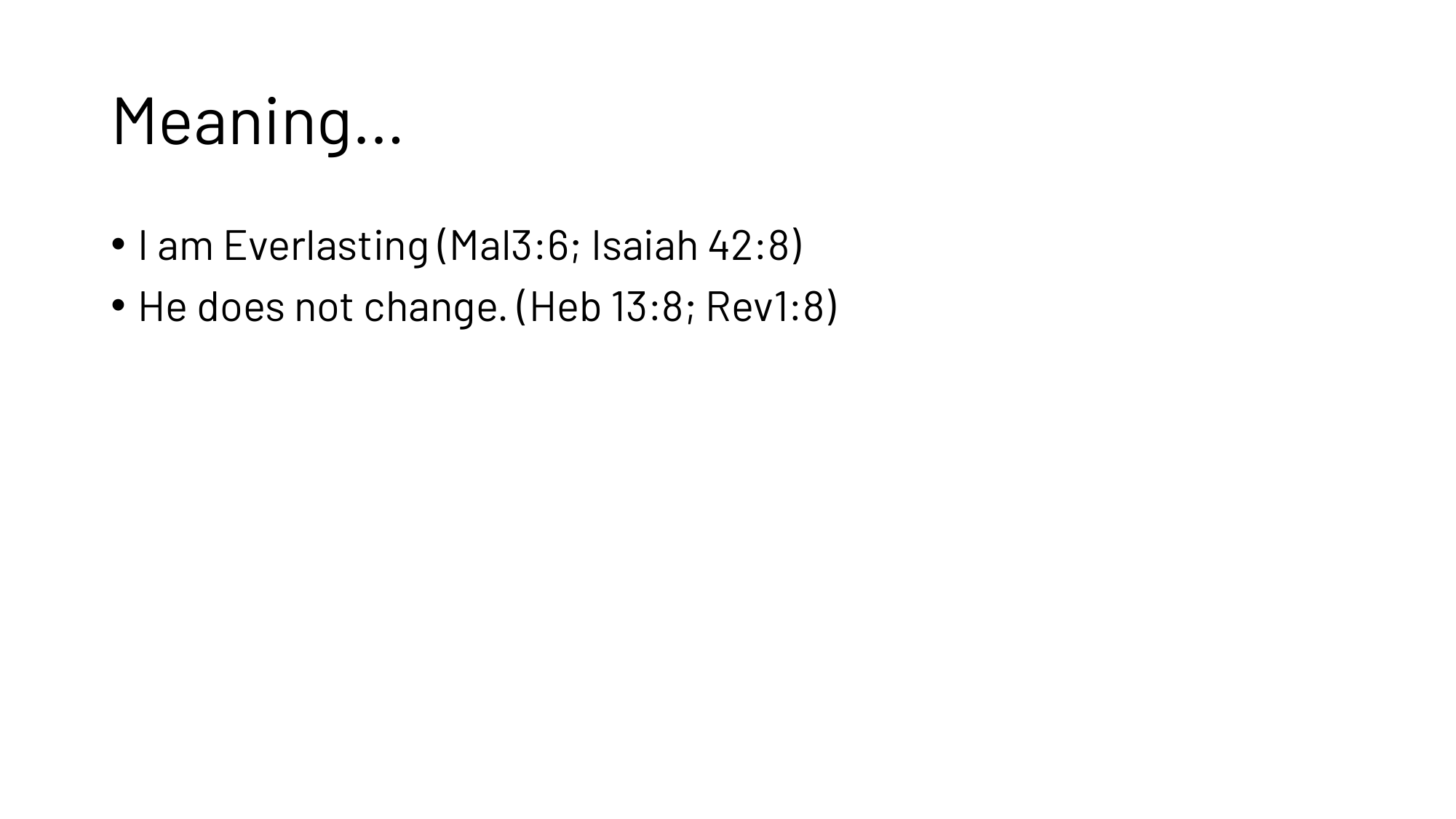

# Meaning…
I am Everlasting (Mal3:6; Isaiah 42:8)
He does not change. (Heb 13:8; Rev1:8)